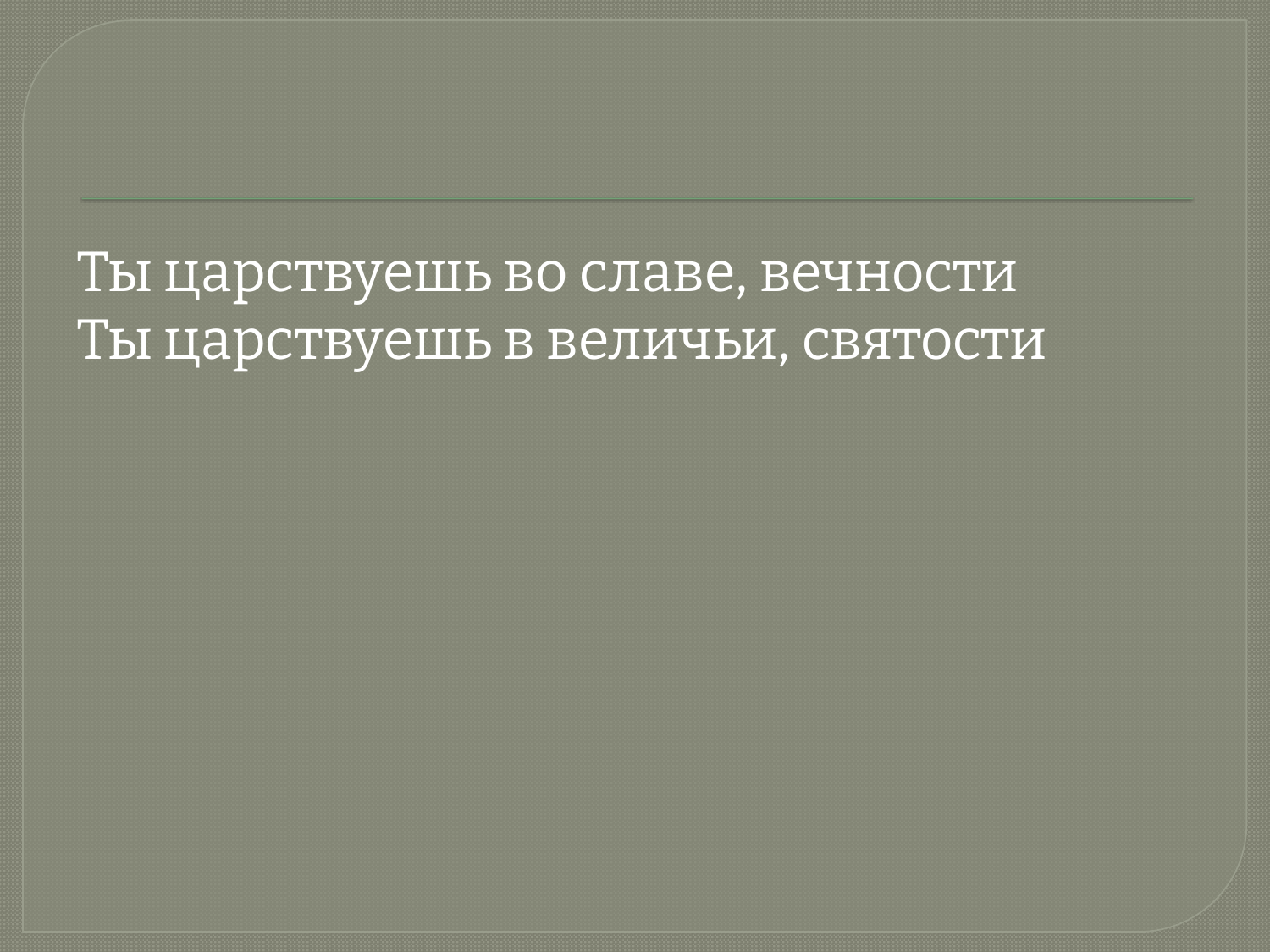

#
Ты царствуешь во славе, вечности
Ты царствуешь в величьи, святости